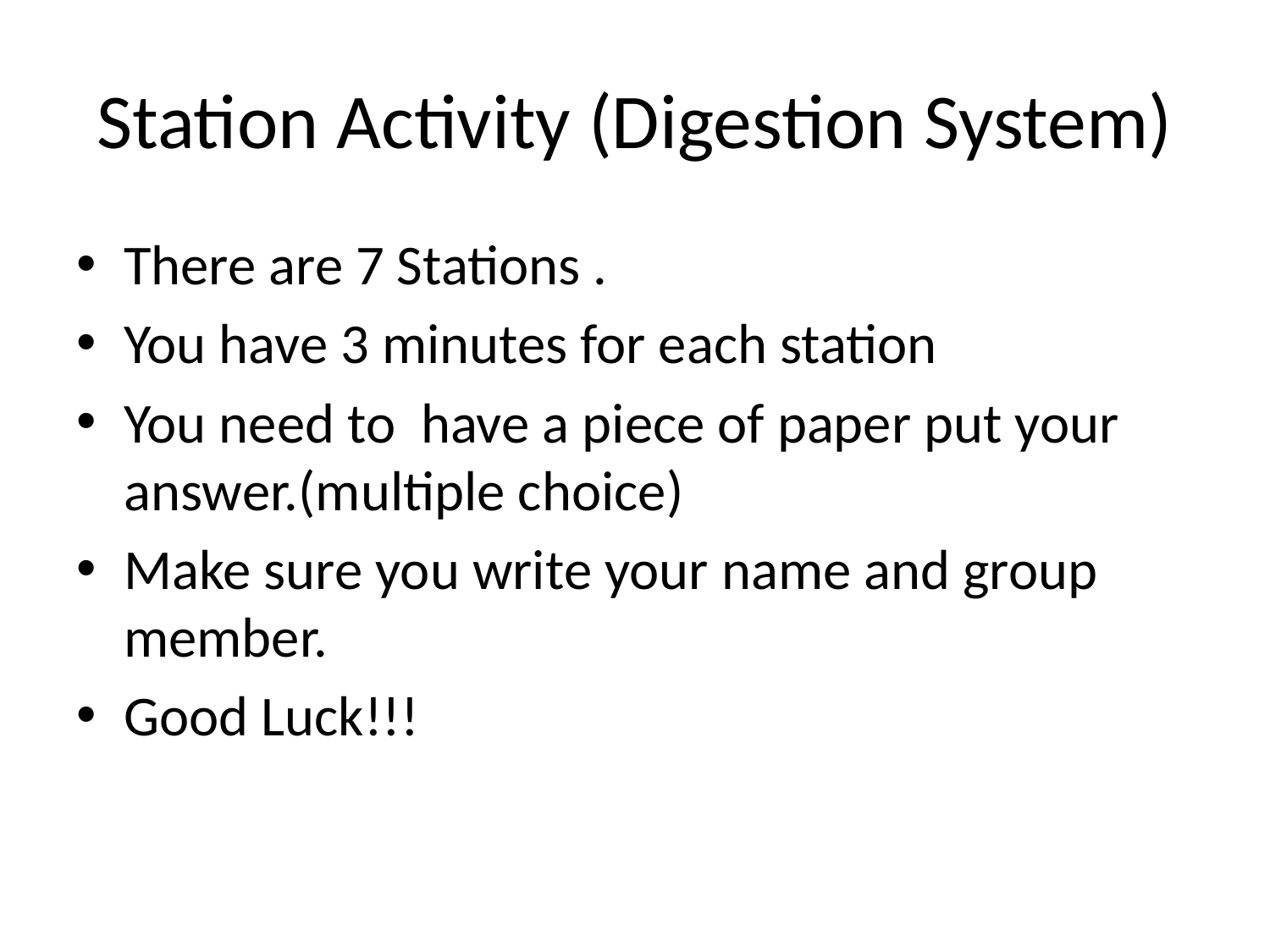

# Station Activity (Digestion System)
There are 7 Stations .
You have 3 minutes for each station
You need to  have a piece of paper put your answer.(multiple choice)
Make sure you write your name and group member.
Good Luck!!!